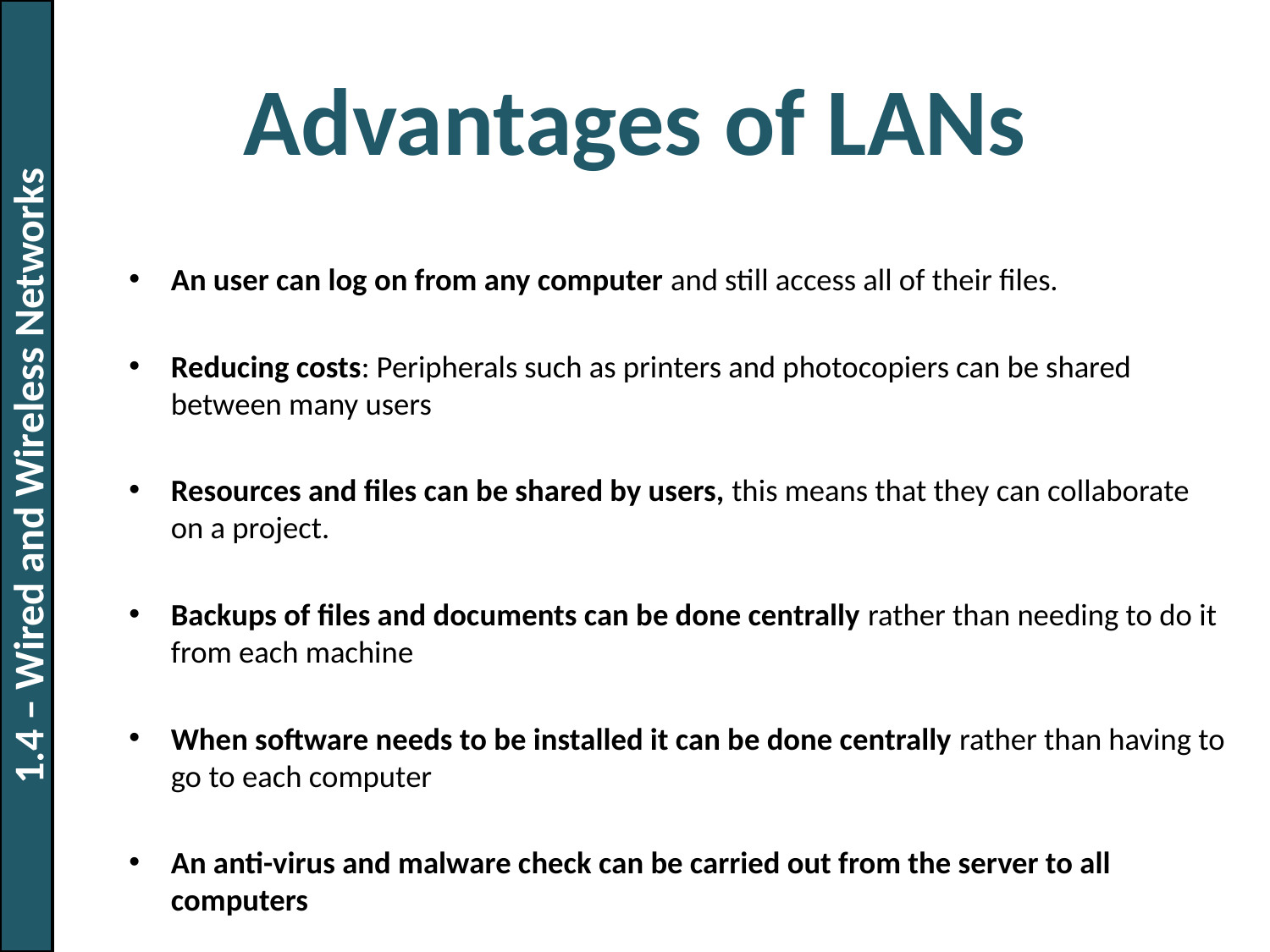

1.4 – Wired and Wireless Networks
# Advantages of LANs
An user can log on from any computer and still access all of their files.

Reducing costs: Peripherals such as printers and photocopiers can be shared between many users

Resources and files can be shared by users, this means that they can collaborate on a project.

Backups of files and documents can be done centrally rather than needing to do it from each machine

When software needs to be installed it can be done centrally rather than having to go to each computer

An anti-virus and malware check can be carried out from the server to all computers